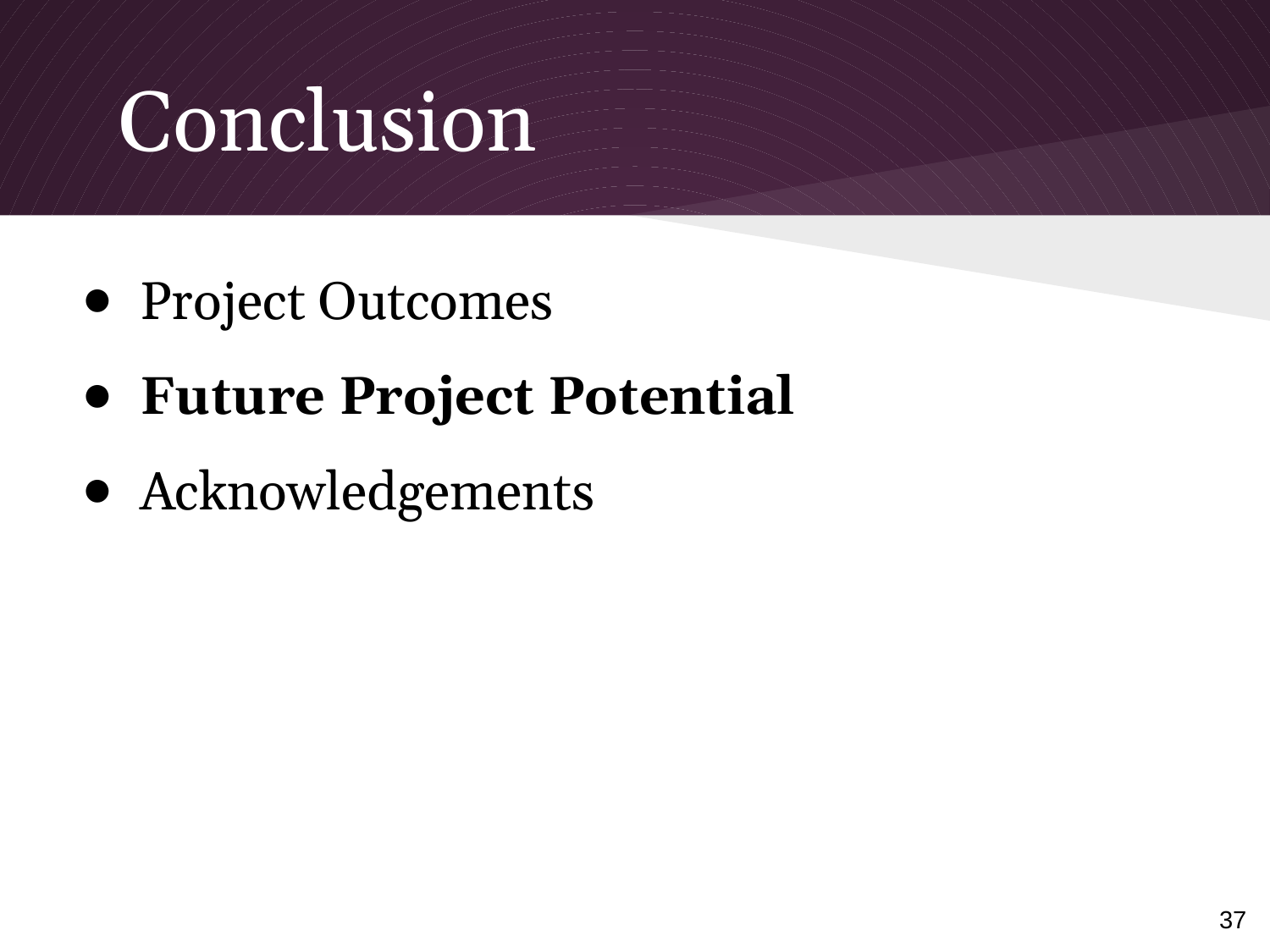

# Conclusion
Project Outcomes
Future Project Potential
Acknowledgements
37